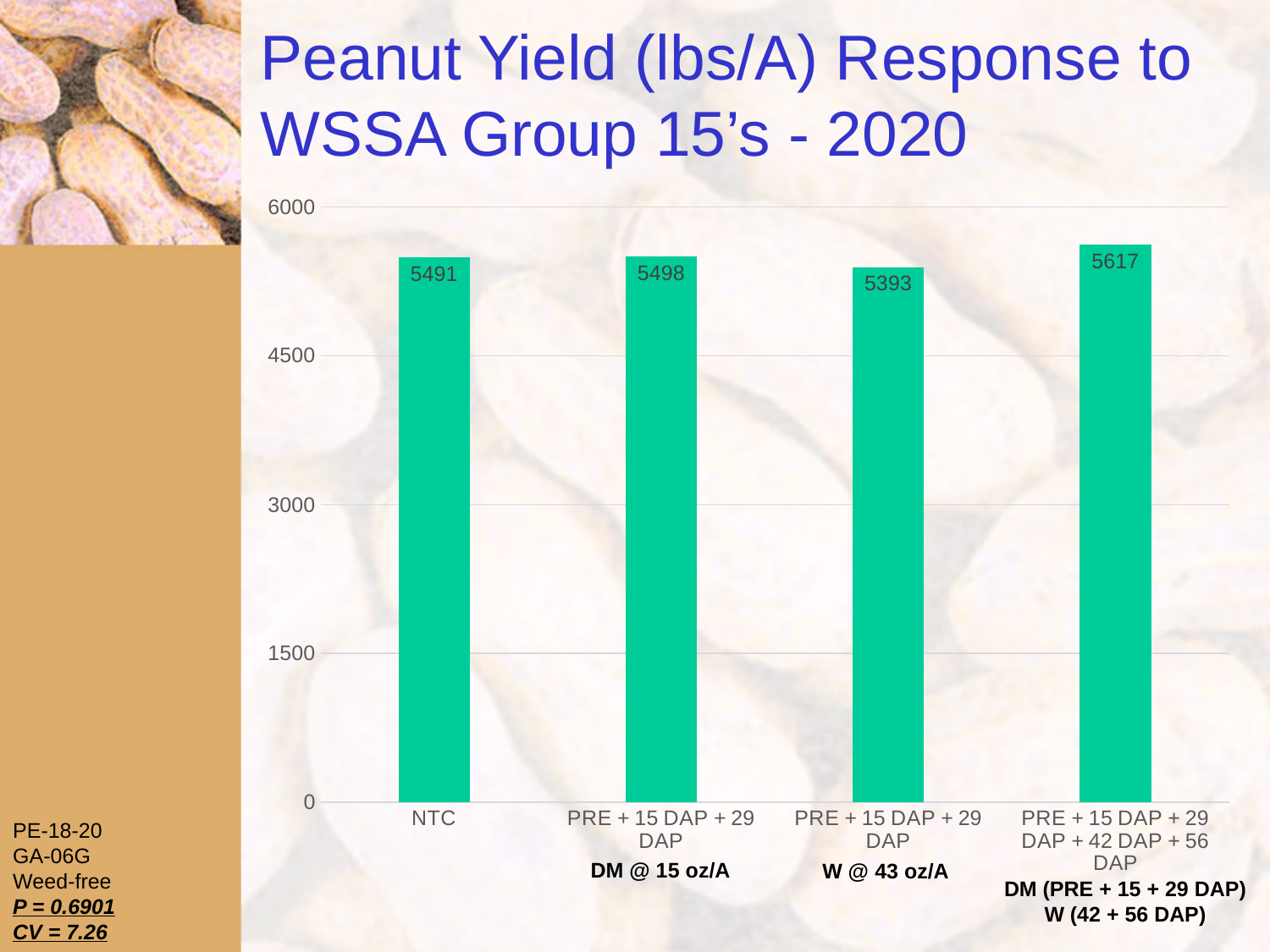

# Peanut Yield (lbs/A) Response to WSSA Group 15’s - 2020

### Chart

| Category | Series 1 |
|---|---|
| NTC | 5491.0 |
| PRE + 15 DAP + 29 DAP | 5498.0 |
| PRE + 15 DAP + 29 DAP | 5393.0 |
| PRE + 15 DAP + 29 DAP + 42 DAP + 56 DAP | 5617.0 |
PE-18-20
GA-06G
Weed-free
P = 0.6901
CV = 7.26
DM @ 15 oz/A
W @ 43 oz/A
DM (PRE + 15 + 29 DAP)
W (42 + 56 DAP)